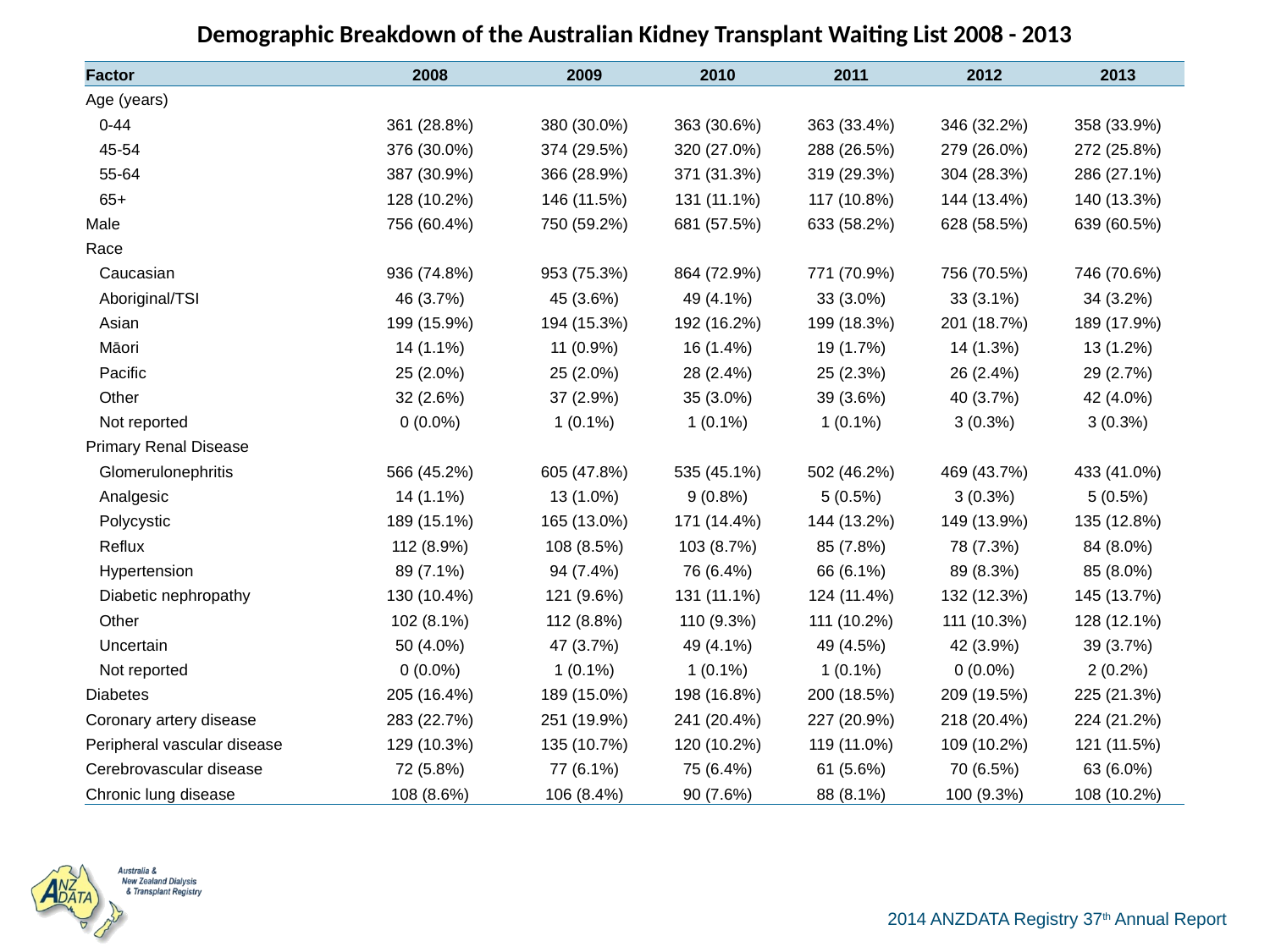

| Demographic Breakdown of the Australian Kidney Transplant Waiting List 2008 - 2013 |  |  |  |  |  |  |
| --- | --- | --- | --- | --- | --- | --- |
| Factor | 2008 | 2009 | 2010 | 2011 | 2012 | 2013 |
| Age (years) |  |  |  |  |  |  |
| 0-44 | 361 (28.8%) | 380 (30.0%) | 363 (30.6%) | 363 (33.4%) | 346 (32.2%) | 358 (33.9%) |
| 45-54 | 376 (30.0%) | 374 (29.5%) | 320 (27.0%) | 288 (26.5%) | 279 (26.0%) | 272 (25.8%) |
| 55-64 | 387 (30.9%) | 366 (28.9%) | 371 (31.3%) | 319 (29.3%) | 304 (28.3%) | 286 (27.1%) |
| 65+ | 128 (10.2%) | 146 (11.5%) | 131 (11.1%) | 117 (10.8%) | 144 (13.4%) | 140 (13.3%) |
| Male | 756 (60.4%) | 750 (59.2%) | 681 (57.5%) | 633 (58.2%) | 628 (58.5%) | 639 (60.5%) |
| Race |  |  |  |  |  |  |
| Caucasian | 936 (74.8%) | 953 (75.3%) | 864 (72.9%) | 771 (70.9%) | 756 (70.5%) | 746 (70.6%) |
| Aboriginal/TSI | 46 (3.7%) | 45 (3.6%) | 49 (4.1%) | 33 (3.0%) | 33 (3.1%) | 34 (3.2%) |
| Asian | 199 (15.9%) | 194 (15.3%) | 192 (16.2%) | 199 (18.3%) | 201 (18.7%) | 189 (17.9%) |
| Māori | 14 (1.1%) | 11 (0.9%) | 16 (1.4%) | 19 (1.7%) | 14 (1.3%) | 13 (1.2%) |
| Pacific | 25 (2.0%) | 25 (2.0%) | 28 (2.4%) | 25 (2.3%) | 26 (2.4%) | 29 (2.7%) |
| Other | 32 (2.6%) | 37 (2.9%) | 35 (3.0%) | 39 (3.6%) | 40 (3.7%) | 42 (4.0%) |
| Not reported | 0 (0.0%) | 1 (0.1%) | 1 (0.1%) | 1 (0.1%) | 3 (0.3%) | 3 (0.3%) |
| Primary Renal Disease |  |  |  |  |  |  |
| Glomerulonephritis | 566 (45.2%) | 605 (47.8%) | 535 (45.1%) | 502 (46.2%) | 469 (43.7%) | 433 (41.0%) |
| Analgesic | 14 (1.1%) | 13 (1.0%) | 9 (0.8%) | 5 (0.5%) | 3 (0.3%) | 5 (0.5%) |
| Polycystic | 189 (15.1%) | 165 (13.0%) | 171 (14.4%) | 144 (13.2%) | 149 (13.9%) | 135 (12.8%) |
| Reflux | 112 (8.9%) | 108 (8.5%) | 103 (8.7%) | 85 (7.8%) | 78 (7.3%) | 84 (8.0%) |
| Hypertension | 89 (7.1%) | 94 (7.4%) | 76 (6.4%) | 66 (6.1%) | 89 (8.3%) | 85 (8.0%) |
| Diabetic nephropathy | 130 (10.4%) | 121 (9.6%) | 131 (11.1%) | 124 (11.4%) | 132 (12.3%) | 145 (13.7%) |
| Other | 102 (8.1%) | 112 (8.8%) | 110 (9.3%) | 111 (10.2%) | 111 (10.3%) | 128 (12.1%) |
| Uncertain | 50 (4.0%) | 47 (3.7%) | 49 (4.1%) | 49 (4.5%) | 42 (3.9%) | 39 (3.7%) |
| Not reported | 0 (0.0%) | 1 (0.1%) | 1 (0.1%) | 1 (0.1%) | 0 (0.0%) | 2 (0.2%) |
| Diabetes | 205 (16.4%) | 189 (15.0%) | 198 (16.8%) | 200 (18.5%) | 209 (19.5%) | 225 (21.3%) |
| Coronary artery disease | 283 (22.7%) | 251 (19.9%) | 241 (20.4%) | 227 (20.9%) | 218 (20.4%) | 224 (21.2%) |
| Peripheral vascular disease | 129 (10.3%) | 135 (10.7%) | 120 (10.2%) | 119 (11.0%) | 109 (10.2%) | 121 (11.5%) |
| Cerebrovascular disease | 72 (5.8%) | 77 (6.1%) | 75 (6.4%) | 61 (5.6%) | 70 (6.5%) | 63 (6.0%) |
| Chronic lung disease | 108 (8.6%) | 106 (8.4%) | 90 (7.6%) | 88 (8.1%) | 100 (9.3%) | 108 (10.2%) |